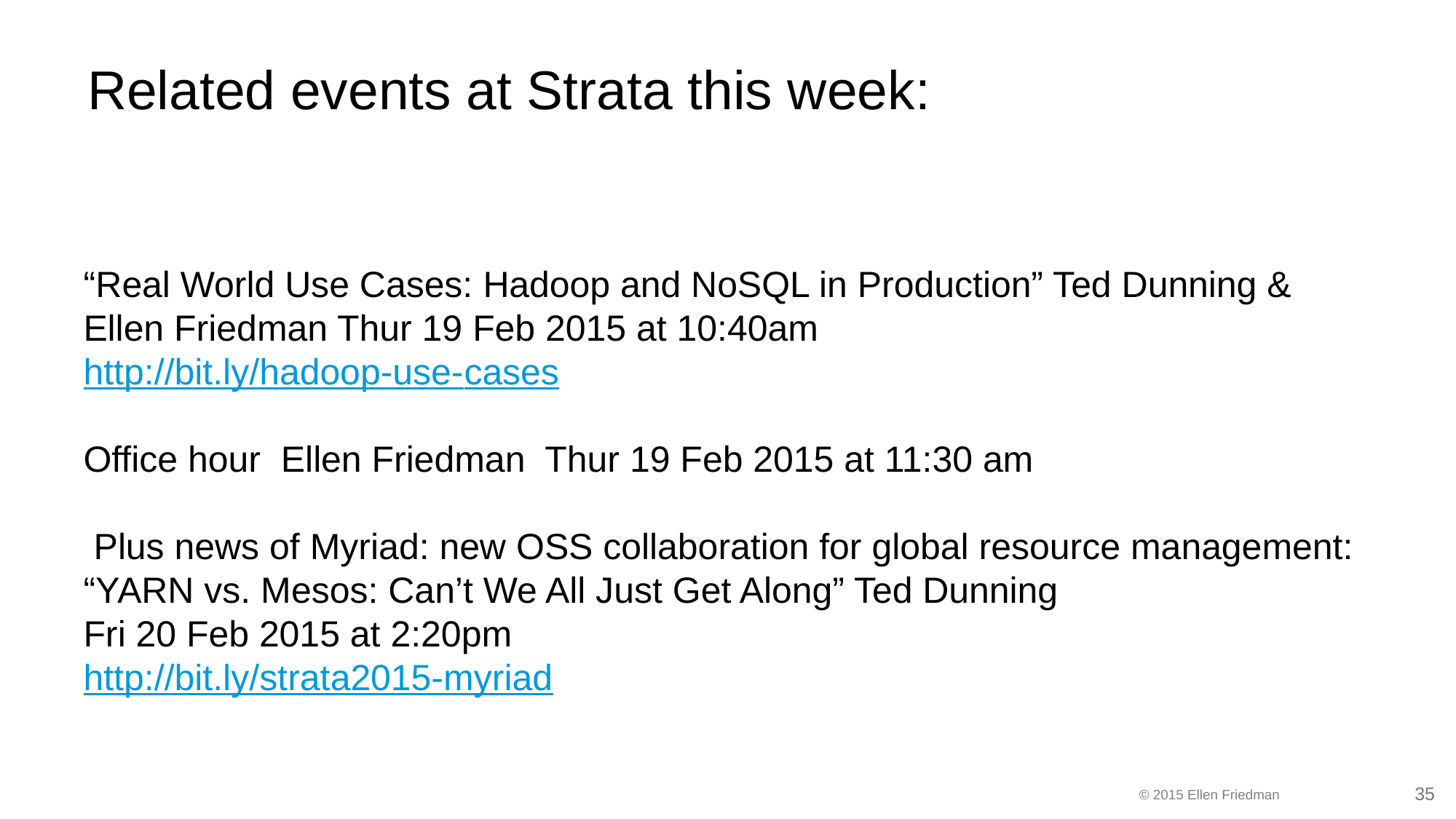

# Related events at Strata this week:

“Real World Use Cases: Hadoop and NoSQL in Production” Ted Dunning & Ellen Friedman Thur 19 Feb 2015 at 10:40am
http://bit.ly/hadoop-use-cases

Office hour  Ellen Friedman  Thur 19 Feb 2015 at 11:30 am

 Plus news of Myriad: new OSS collaboration for global resource management:
“YARN vs. Mesos: Can’t We All Just Get Along” Ted Dunning
Fri 20 Feb 2015 at 2:20pm
http://bit.ly/strata2015-myriad